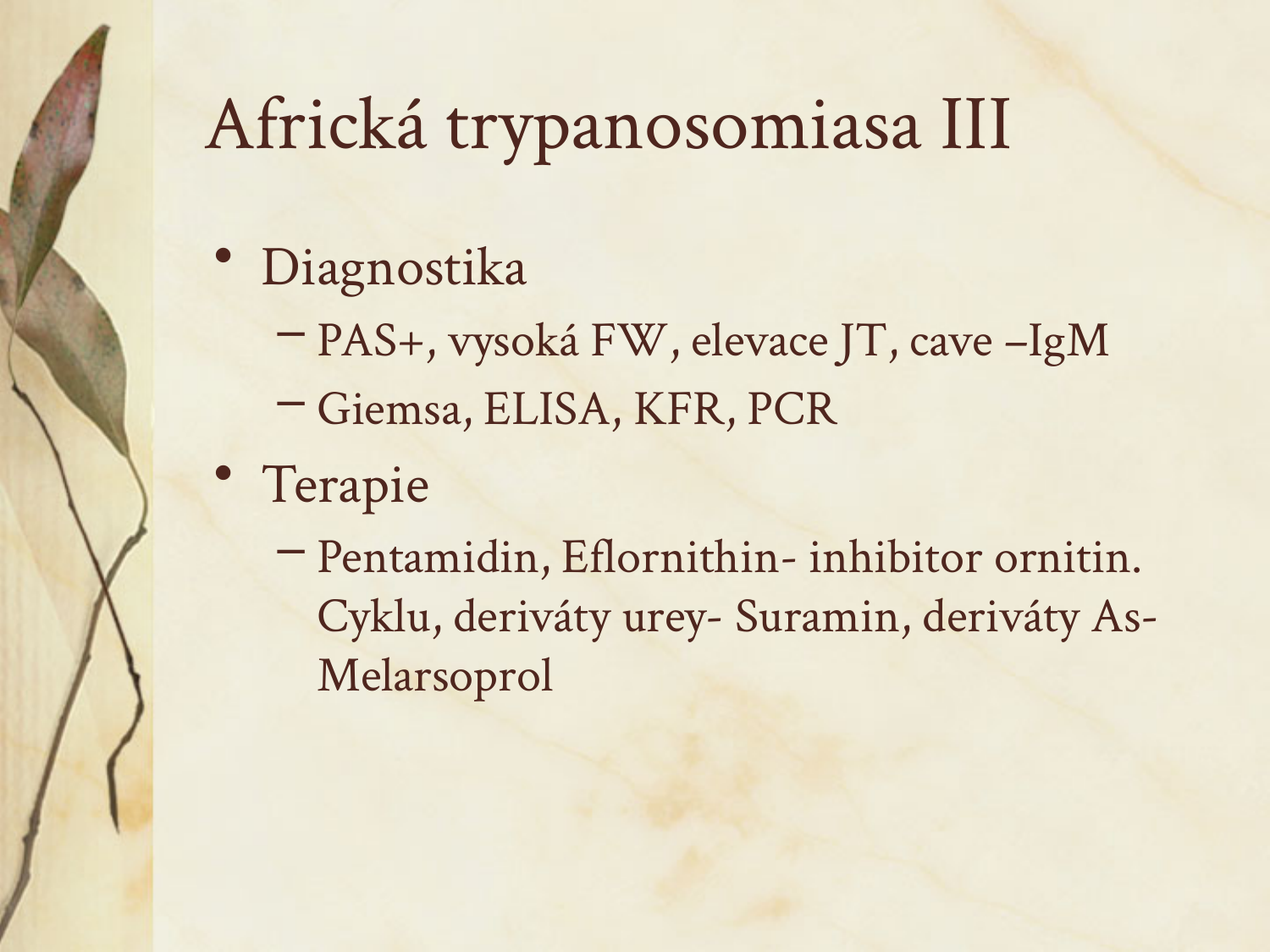

# Africká trypanosomiasa III
Diagnostika
PAS+, vysoká FW, elevace JT, cave –IgM
Giemsa, ELISA, KFR, PCR
Terapie
Pentamidin, Eflornithin- inhibitor ornitin. Cyklu, deriváty urey- Suramin, deriváty As- Melarsoprol